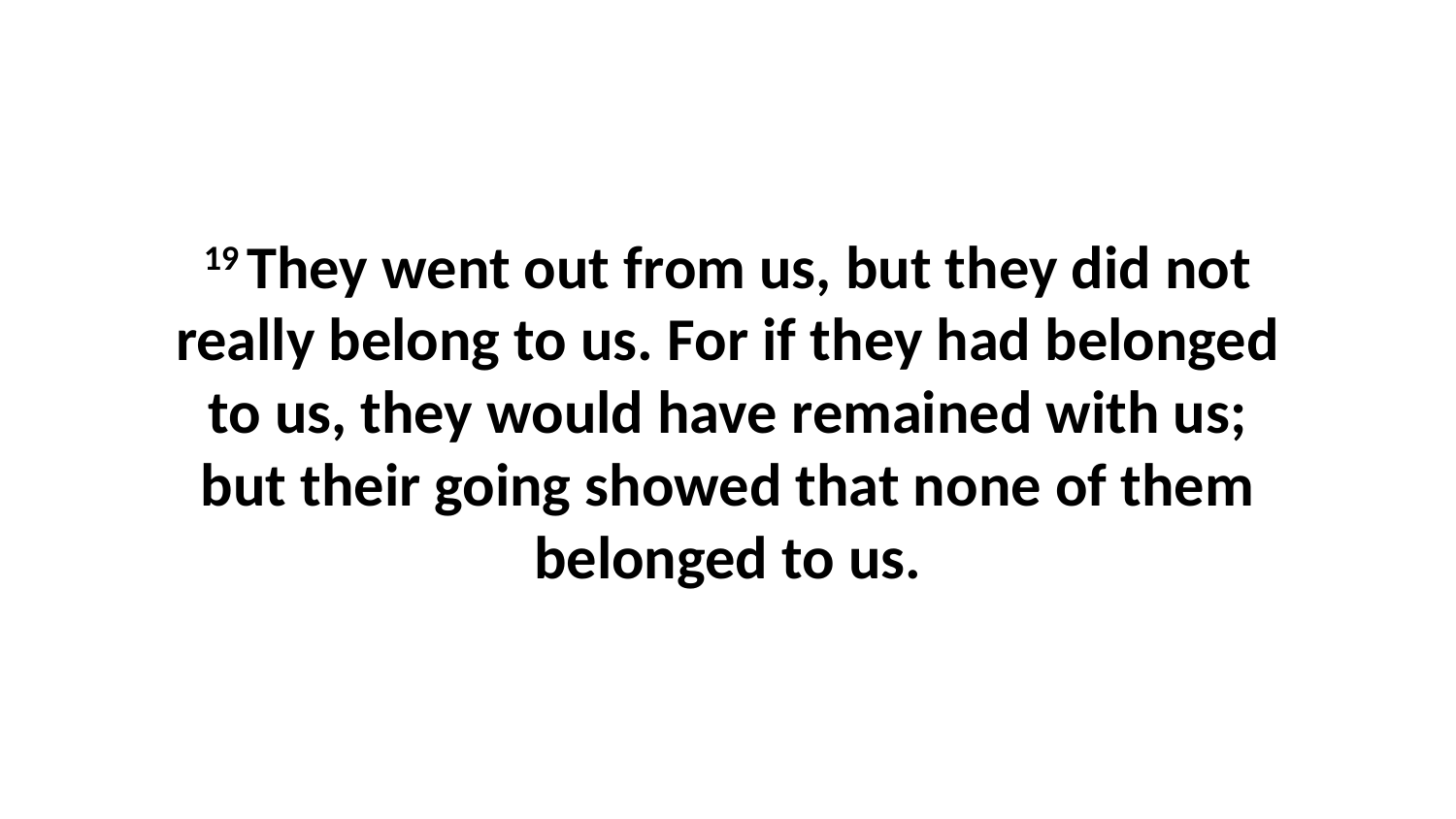

19 They went out from us, but they did not really belong to us. For if they had belonged to us, they would have remained with us; but their going showed that none of them belonged to us.